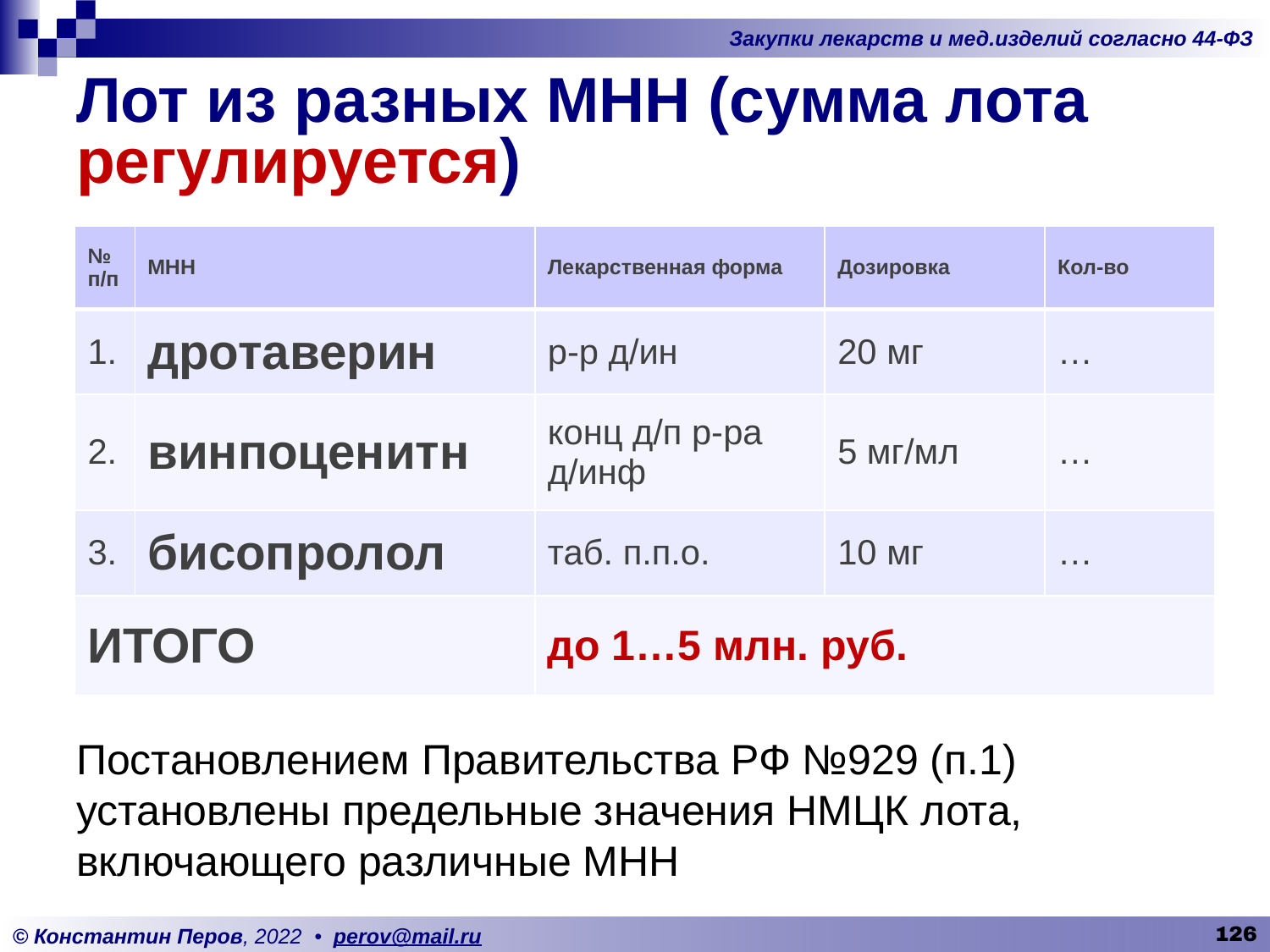

# Лот из разных МНН (сумма лота регулируется)
| № п/п | МНН | Лекарственная форма | Дозировка | Кол-во |
| --- | --- | --- | --- | --- |
| 1. | дротаверин | р-р д/ин | 20 мг | … |
| 2. | винпоценитн | конц д/п р-ра д/инф | 5 мг/мл | … |
| 3. | бисопролол | таб. п.п.о. | 10 мг | … |
| ИТОГО |  | до 1…5 млн. руб. |  |  |
Постановлением Правительства РФ №929 (п.1) установлены предельные значения НМЦК лота, включающего различные МНН
126